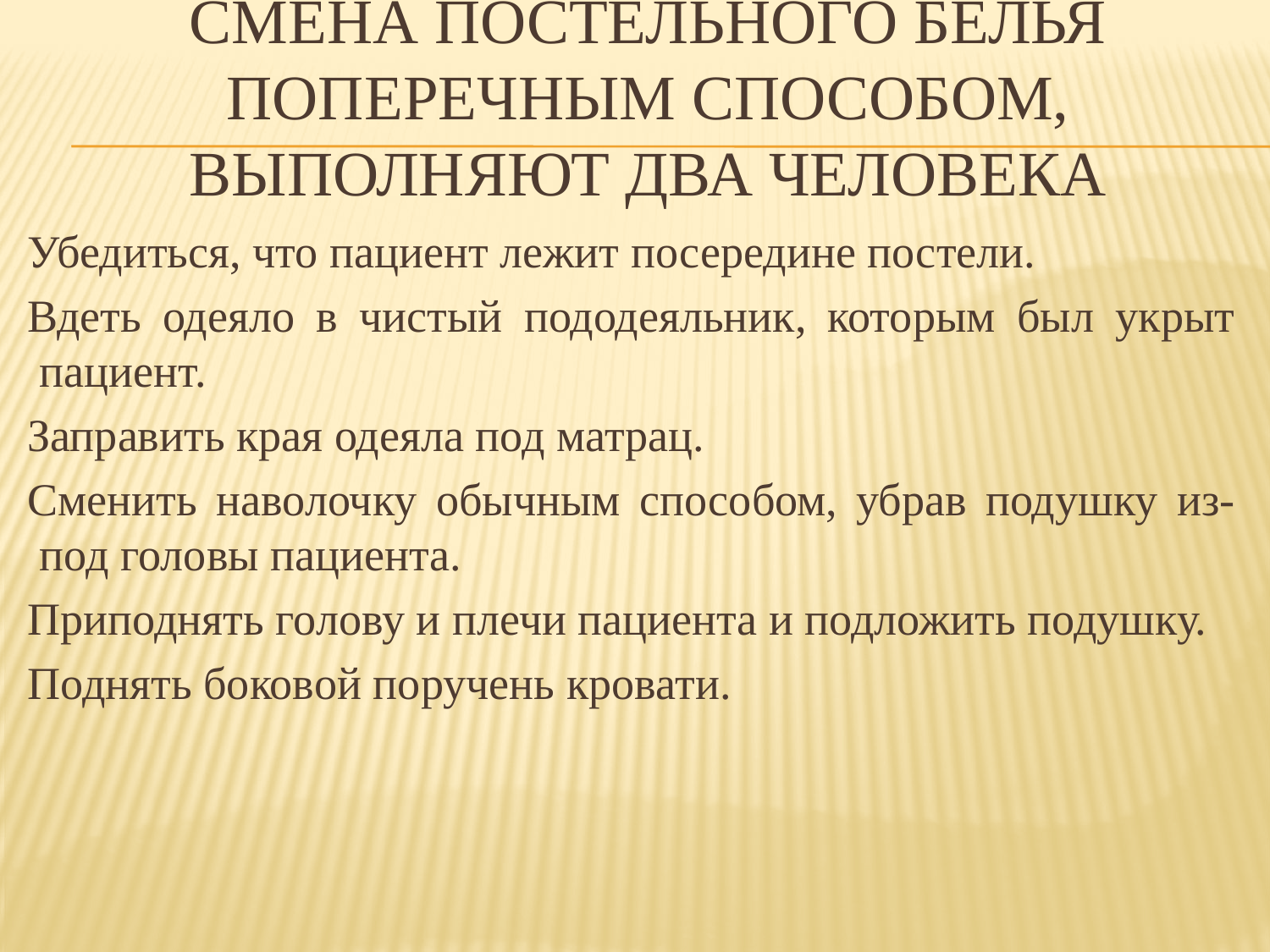

# Смена постельного белья поперечным способом, выполняют два человека
Убедиться, что пациент лежит посередине постели.
Вдеть одеяло в чистый пододеяльник, которым был укрыт пациент.
Заправить края одеяла под матрац.
Сменить наволочку обычным способом, убрав подушку из-под головы пациента.
Приподнять голову и плечи пациента и подложить подушку.
Поднять боковой поручень кровати.